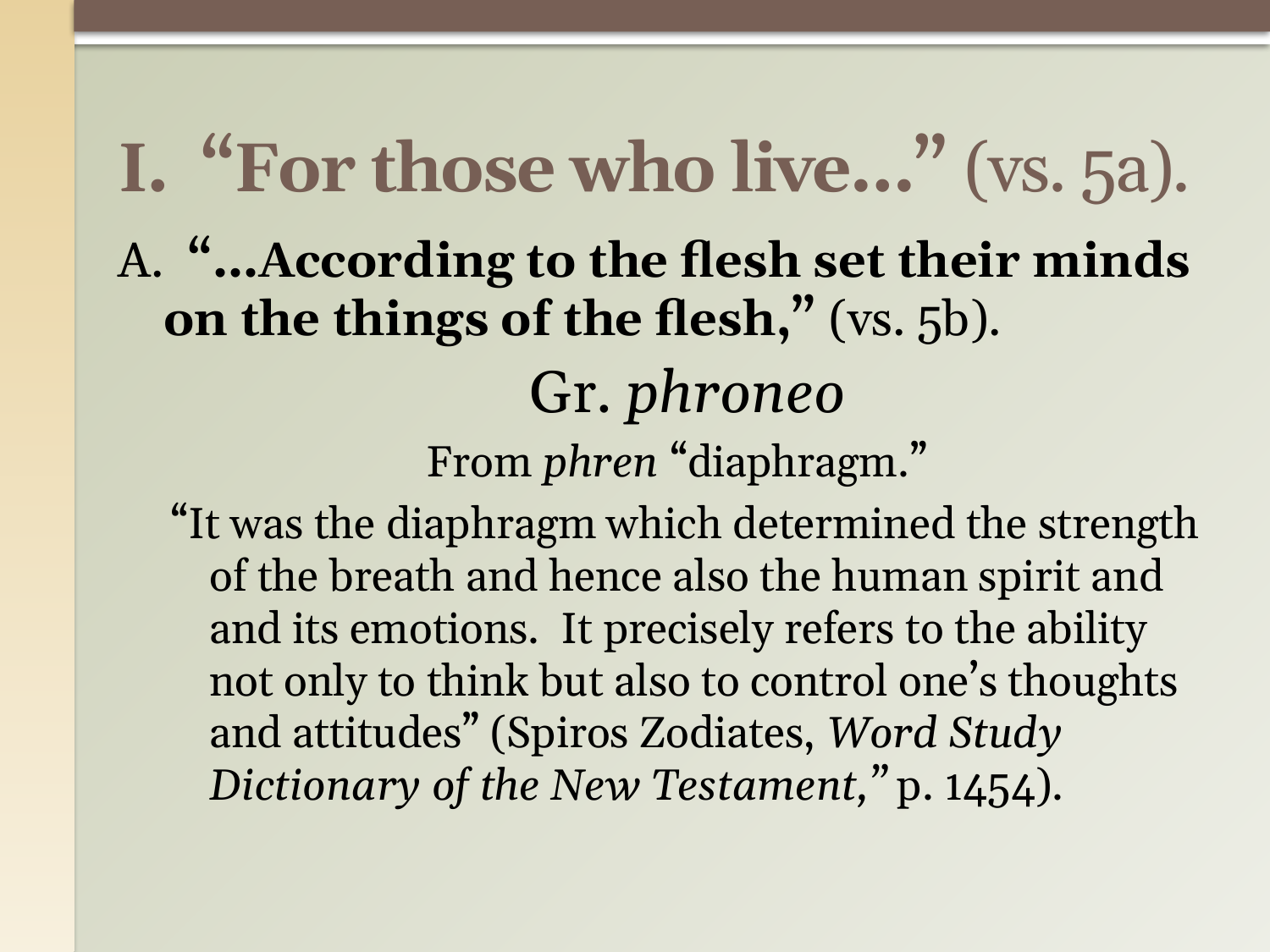

# I.  “For those who live…” (vs. 5a).
A.  “…According to the flesh set their minds on the things of the flesh,” (vs. 5b).
Gr. phroneo
From phren “diaphragm.”
“It was the diaphragm which determined the strength of the breath and hence also the human spirit and and its emotions.  It precisely refers to the ability not only to think but also to control one’s thoughts and attitudes” (Spiros Zodiates, Word Study Dictionary of the New Testament,” p. 1454).